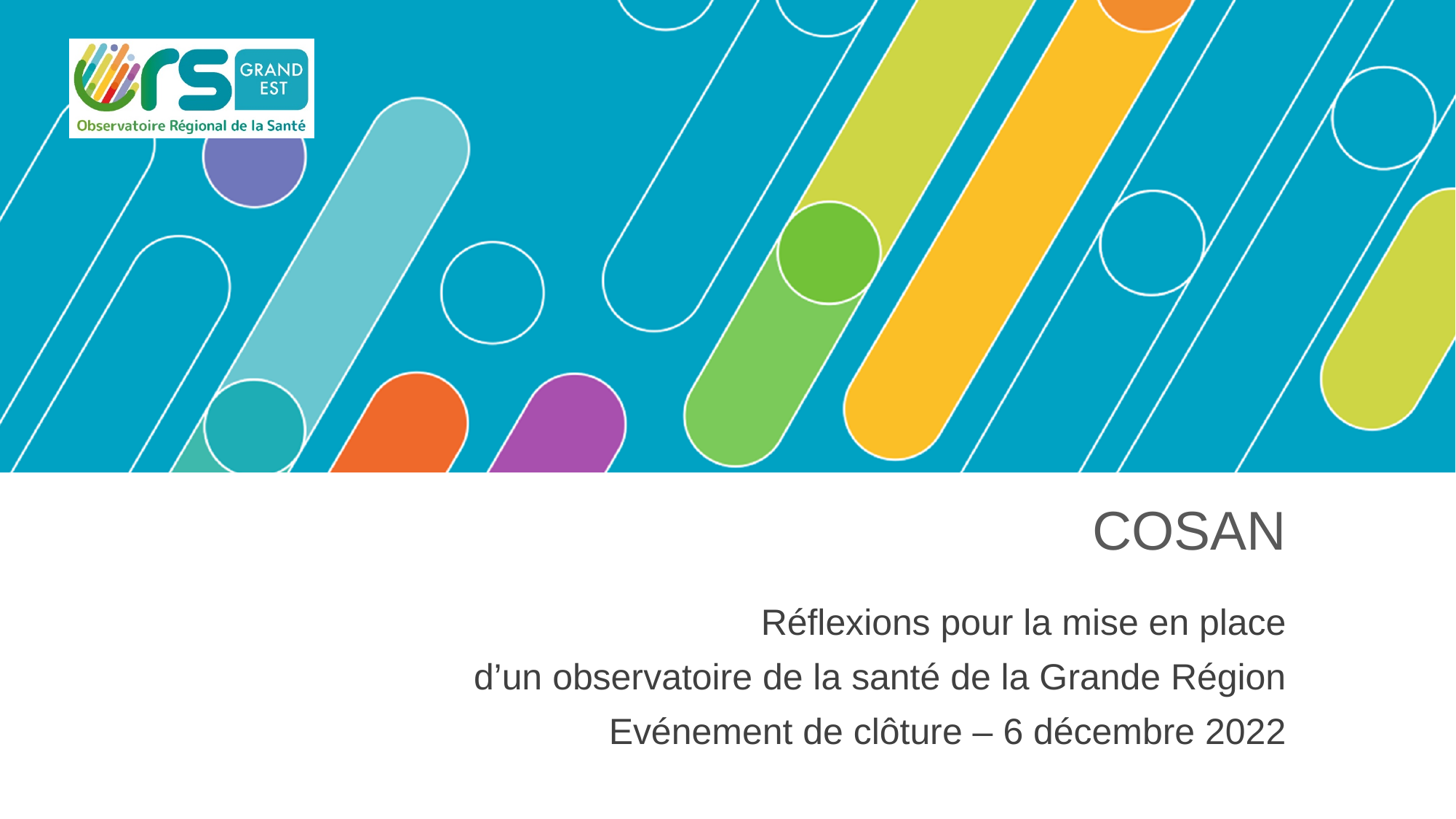

COSAN
Réflexions pour la mise en place
d’un observatoire de la santé de la Grande Région
Evénement de clôture – 6 décembre 2022